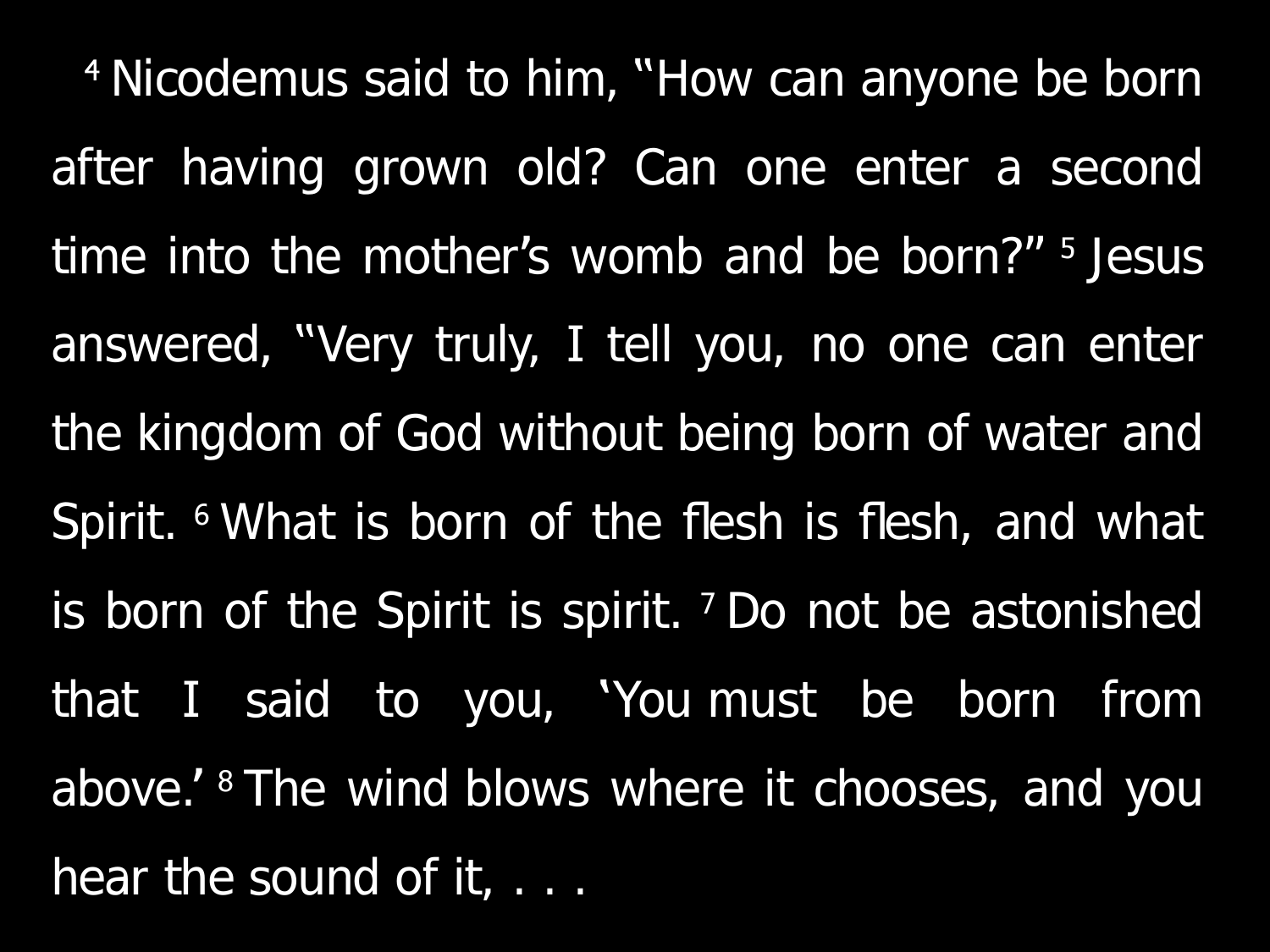

4 Nicodemus said to him, “How can anyone be born after having grown old? Can one enter a second time into the mother’s womb and be born?” 5 Jesus answered, “Very truly, I tell you, no one can enter the kingdom of God without being born of water and Spirit. 6 What is born of the flesh is flesh, and what is born of the Spirit is spirit. 7 Do not be astonished that I said to you, ‘You must be born from above.’ 8 The wind blows where it chooses, and you hear the sound of it, . . .